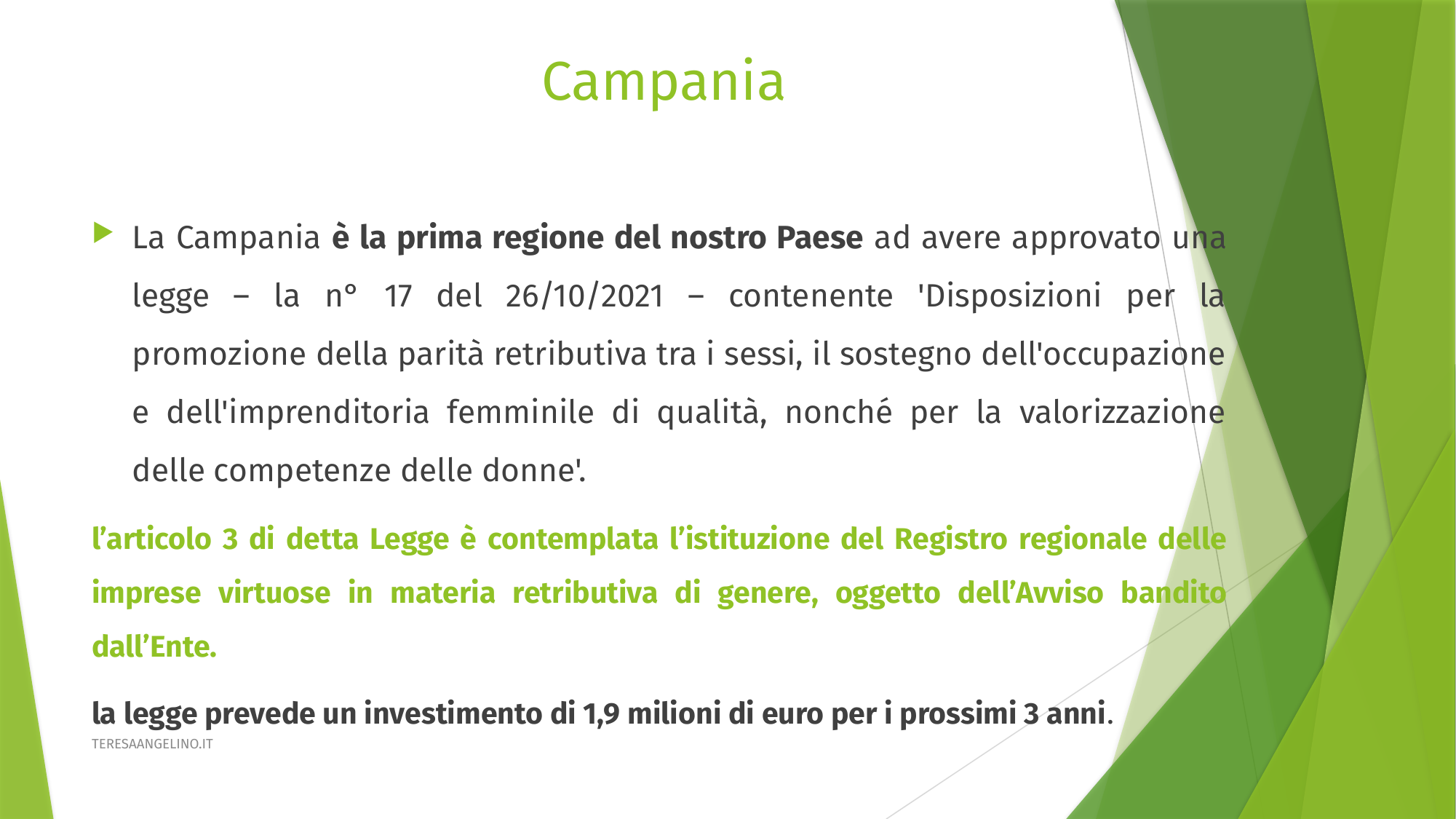

# Campania
La Campania è la prima regione del nostro Paese ad avere approvato una legge – la n° 17 del 26/10/2021 – contenente 'Disposizioni per la promozione della parità retributiva tra i sessi, il sostegno dell'occupazione e dell'imprenditoria femminile di qualità, nonché per la valorizzazione delle competenze delle donne'.
l’articolo 3 di detta Legge è contemplata l’istituzione del Registro regionale delle imprese virtuose in materia retributiva di genere, oggetto dell’Avviso bandito dall’Ente.
la legge prevede un investimento di 1,9 milioni di euro per i prossimi 3 anni.

TERESAANGELINO.IT
34